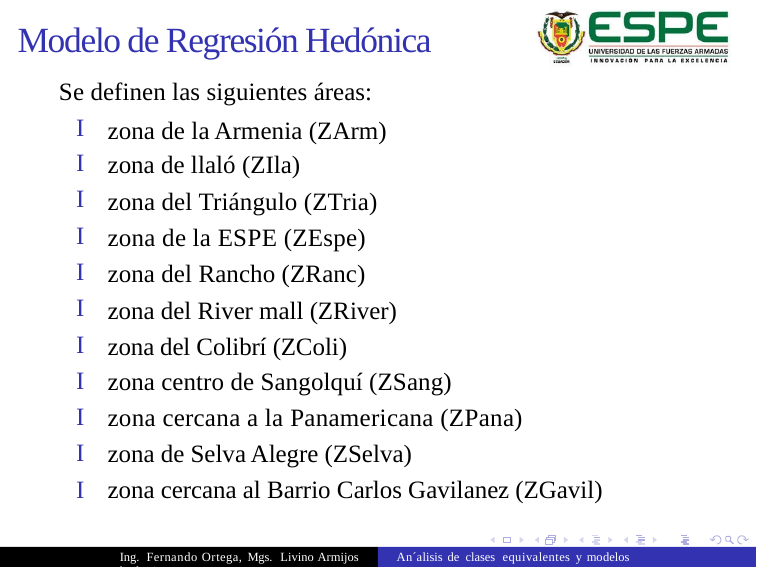

Modelo de Regresión Hedónica
Se definen las siguientes áreas:
I
I
I
I
I
I
I
I
I
I
I
zona de la Armenia (ZArm)
zona de llaló (ZIla)
zona del Triángulo (ZTria)
zona de la ESPE (ZEspe)
zona del Rancho (ZRanc)
zona del River mall (ZRiver)
zona del Colibrí (ZColi)
zona centro de Sangolquí (ZSang)
zona cercana a la Panamericana (ZPana)
zona de Selva Alegre (ZSelva)
zona cercana al Barrio Carlos Gavilanez (ZGavil)

Ing.  Fernando Ortega, Mgs.  Livino Armijos           An´alisis de clases  equivalentes y modelos  hedonicos